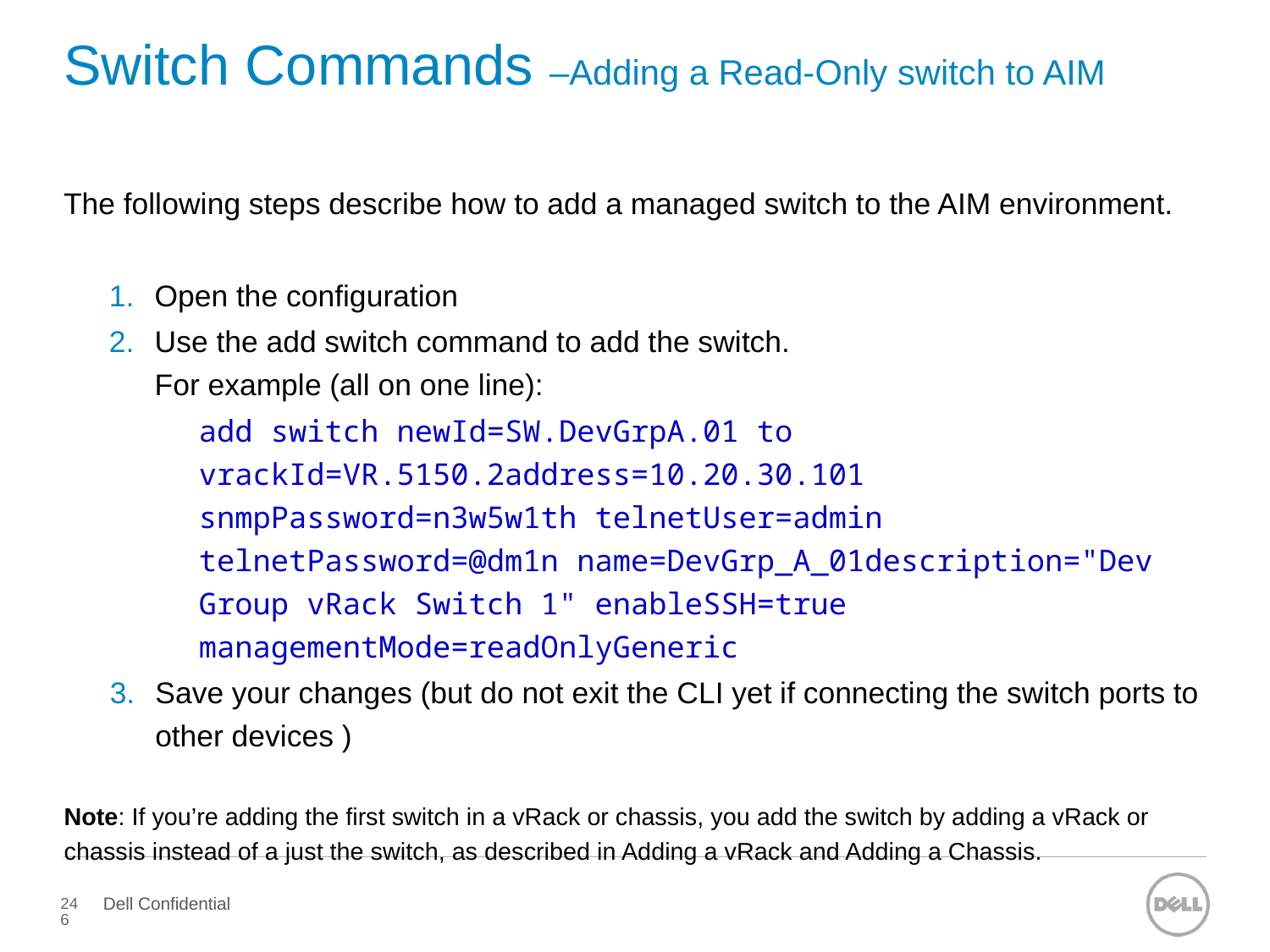

# Switch Commands –Adding a Read-Only switch to AIM
The following steps describe how to add a managed switch to the AIM environment.

Open the configuration
Use the add switch command to add the switch.
For example (all on one line):
add switch newId=SW.DevGrpA.01 to vrackId=VR.5150.2address=10.20.30.101 snmpPassword=n3w5w1th telnetUser=admin telnetPassword=@dm1n name=DevGrp_A_01description="Dev Group vRack Switch 1" enableSSH=true managementMode=readOnlyGeneric
Save your changes (but do not exit the CLI yet if connecting the switch ports to other devices )

Note: If you’re adding the first switch in a vRack or chassis, you add the switch by adding a vRack or chassis instead of a just the switch, as described in Adding a vRack and Adding a Chassis.